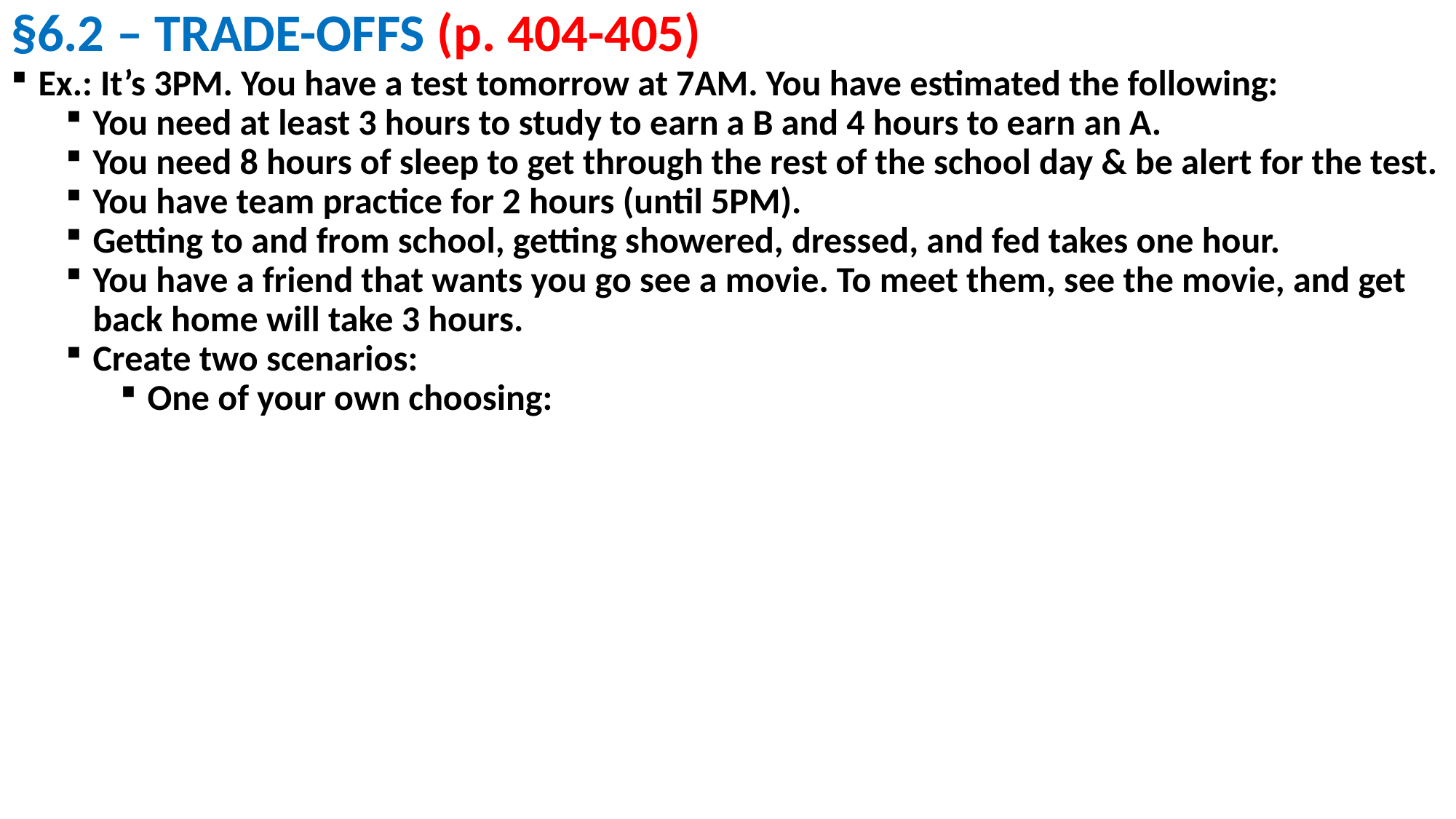

# §6.2 – TRADE-OFFS (p. 404-405)
Ex.: It’s 3PM. You have a test tomorrow at 7AM. You have estimated the following:
You need at least 3 hours to study to earn a B and 4 hours to earn an A.
You need 8 hours of sleep to get through the rest of the school day & be alert for the test.
You have team practice for 2 hours (until 5PM).
Getting to and from school, getting showered, dressed, and fed takes one hour.
You have a friend that wants you go see a movie. To meet them, see the movie, and get back home will take 3 hours.
Create two scenarios:
One of your own choosing: